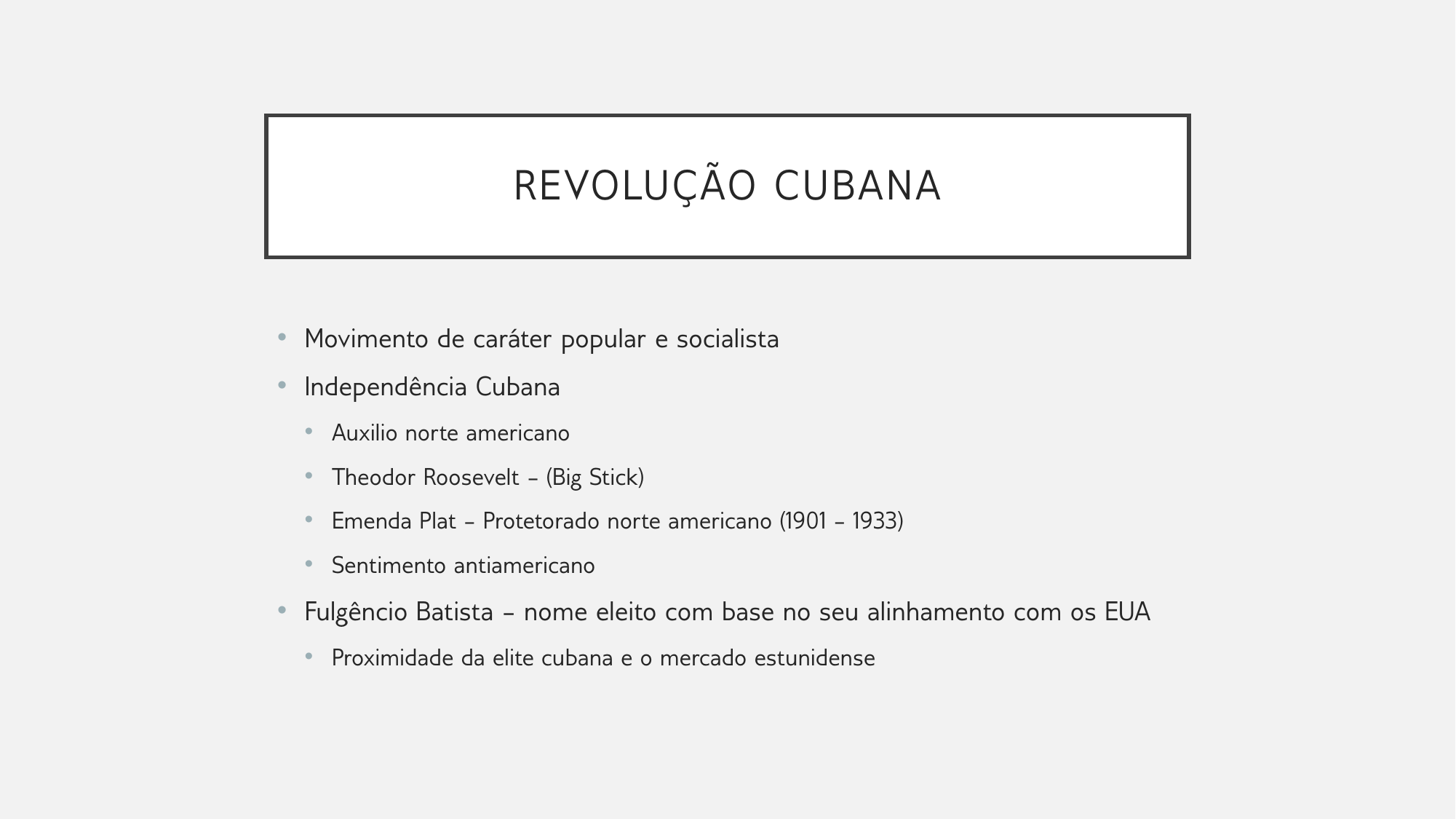

# Revolução cubana
Movimento de caráter popular e socialista
Independência Cubana
Auxilio norte americano
Theodor Roosevelt – (Big Stick)
Emenda Plat – Protetorado norte americano (1901 – 1933)
Sentimento antiamericano
Fulgêncio Batista – nome eleito com base no seu alinhamento com os EUA
Proximidade da elite cubana e o mercado estunidense